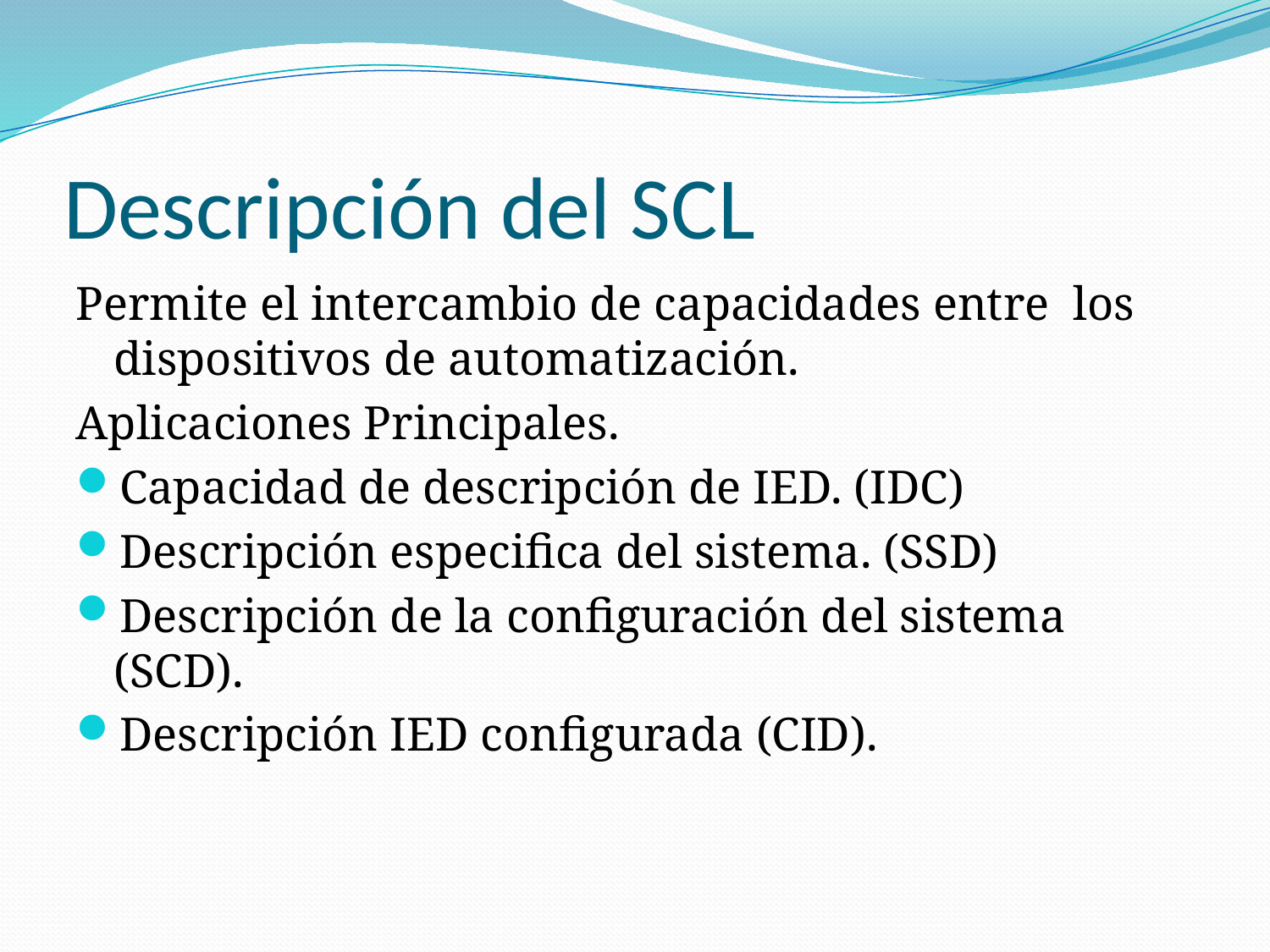

# Descripción del SCL
Permite el intercambio de capacidades entre  los dispositivos de automatización.
Aplicaciones Principales.
Capacidad de descripción de IED. (IDC)
Descripción especifica del sistema. (SSD)
Descripción de la configuración del sistema (SCD).
Descripción IED configurada (CID).